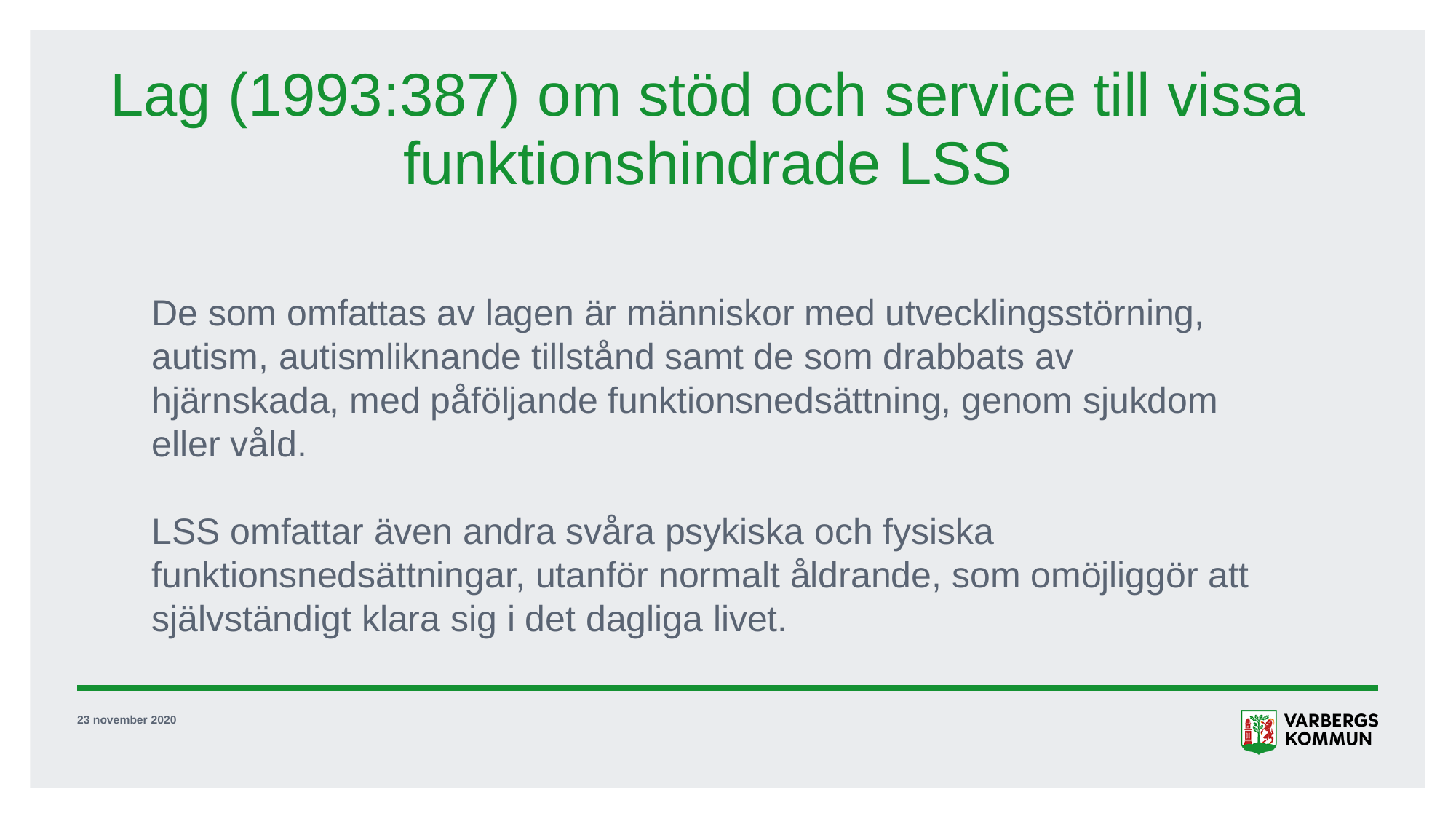

# Lag (1993:387) om stöd och service till vissa funktionshindrade LSS

De som omfattas av lagen är människor med utvecklingsstörning, autism, autismliknande tillstånd samt de som drabbats av hjärnskada, med påföljande funktionsnedsättning, genom sjukdom eller våld.

LSS omfattar även andra svåra psykiska och fysiska funktionsnedsättningar, utanför normalt åldrande, som omöjliggör att självständigt klara sig i det dagliga livet.

23 november 2020